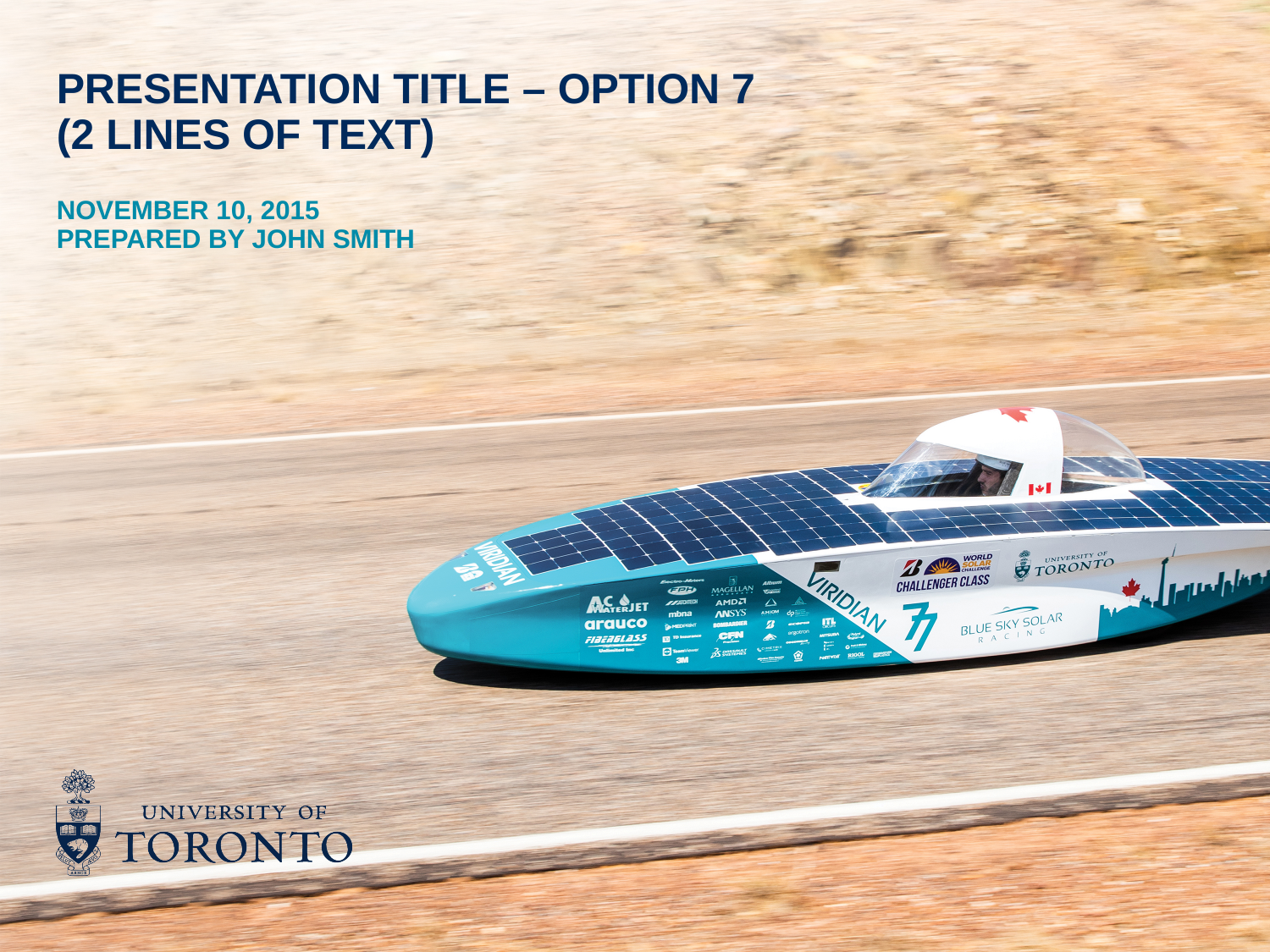

# PRESENTATION TITLE – Option 7 (2 LINES OF TEXT)
NOVEMBER 10, 2015
PREPARED BY JOHN SMITH